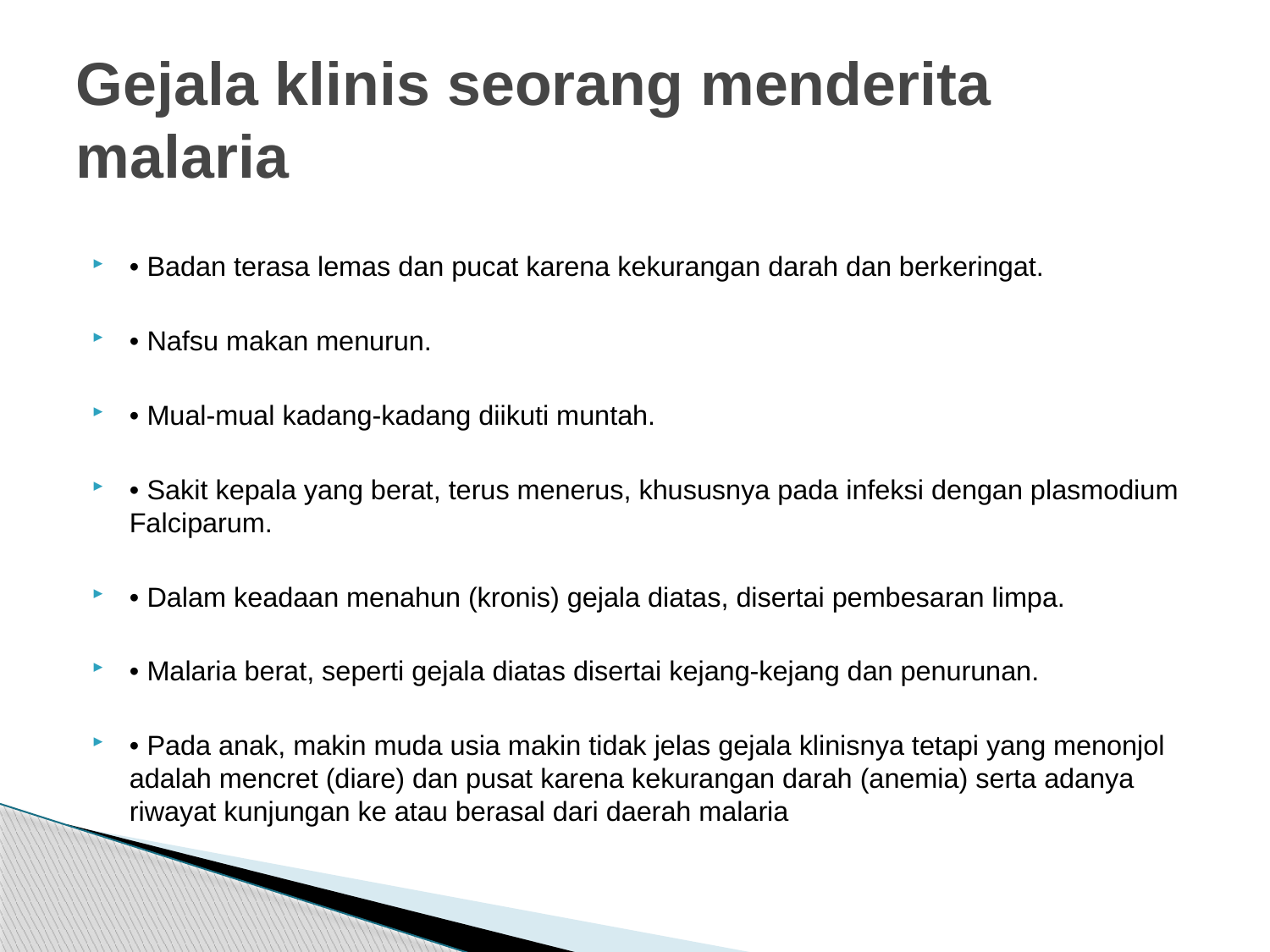

# Gejala klinis seorang menderita malaria

• Badan terasa lemas dan pucat karena kekurangan darah dan berkeringat.

• Nafsu makan menurun.

• Mual-mual kadang-kadang diikuti muntah.

• Sakit kepala yang berat, terus menerus, khususnya pada infeksi dengan plasmodium Falciparum.

• Dalam keadaan menahun (kronis) gejala diatas, disertai pembesaran limpa.

• Malaria berat, seperti gejala diatas disertai kejang-kejang dan penurunan.

• Pada anak, makin muda usia makin tidak jelas gejala klinisnya tetapi yang menonjol adalah mencret (diare) dan pusat karena kekurangan darah (anemia) serta adanya riwayat kunjungan ke atau berasal dari daerah malaria